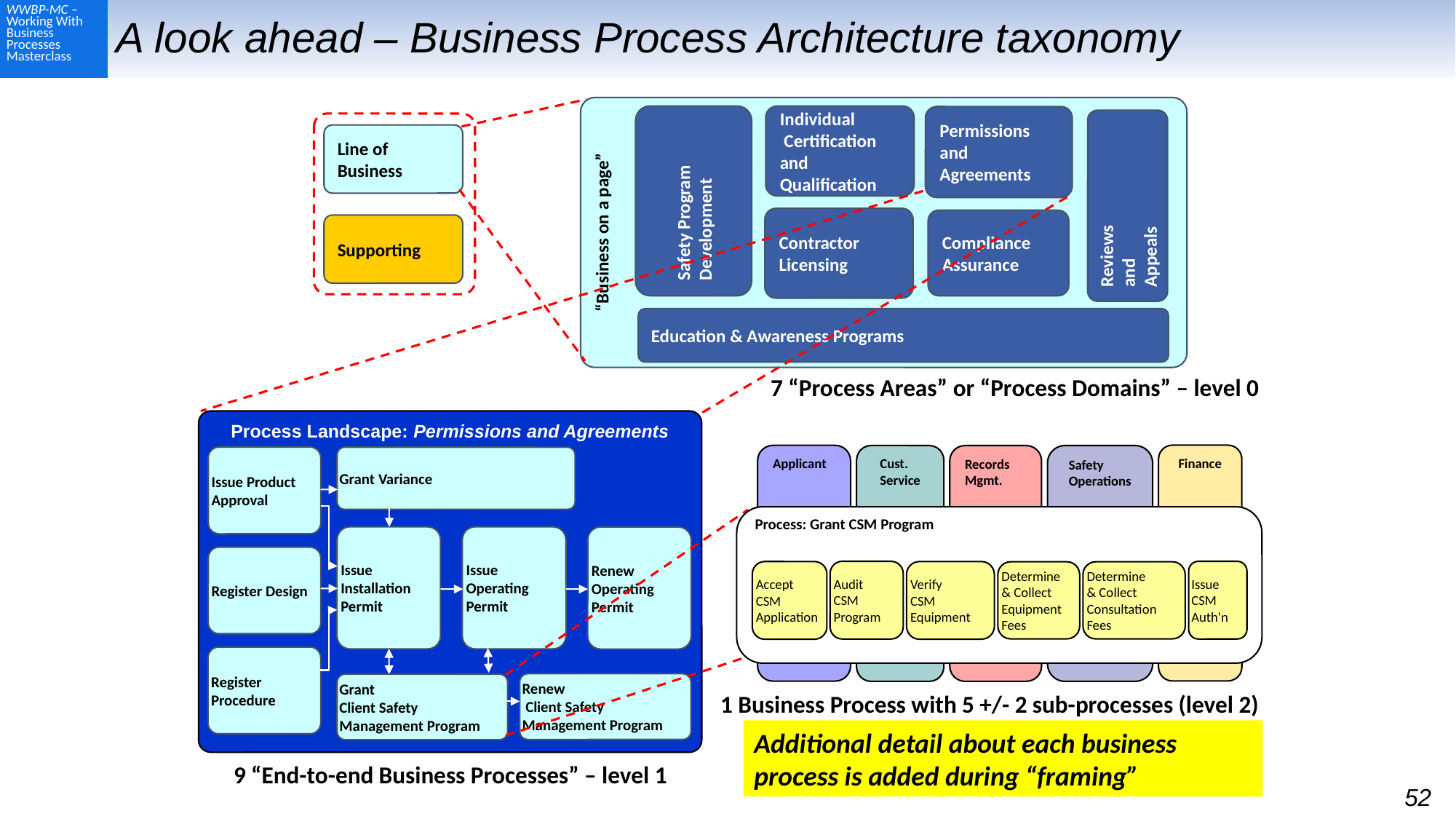

“Business on a page”
# A look ahead – Business Process Architecture taxonomy

Individual
 Certification and Qualification
Permissions and Agreements
Safety Program Development
Reviews
and
Appeals
Contractor Licensing
Compliance Assurance
Education & Awareness Programs

Line of Business
Supporting

7 “Process Areas” or “Process Domains” – level 0
Process Landscape: Permissions and Agreements
Finance
Applicant
Cust.
Service
Records
Mgmt.
Safety
Operations
Issue Product Approval
Grant Variance

Issue Installation Permit
Issue Operating Permit
Renew Operating Permit
Register Design

Register Procedure

Renew
 Client Safety Management Program
Grant
Client Safety Management Program

Process: Grant CSM Program

Audit
CSM
Program
Issue
CSM
Auth'n
Accept
CSM
Application
Verify
CSM
Equipment
Determine
& Collect
Equipment
Fees
Determine
& Collect
Consultation
Fees

1 Business Process with 5 +/- 2 sub-processes (level 2)
Additional detail about each business process is added during “framing”
9 “End-to-end Business Processes” – level 1